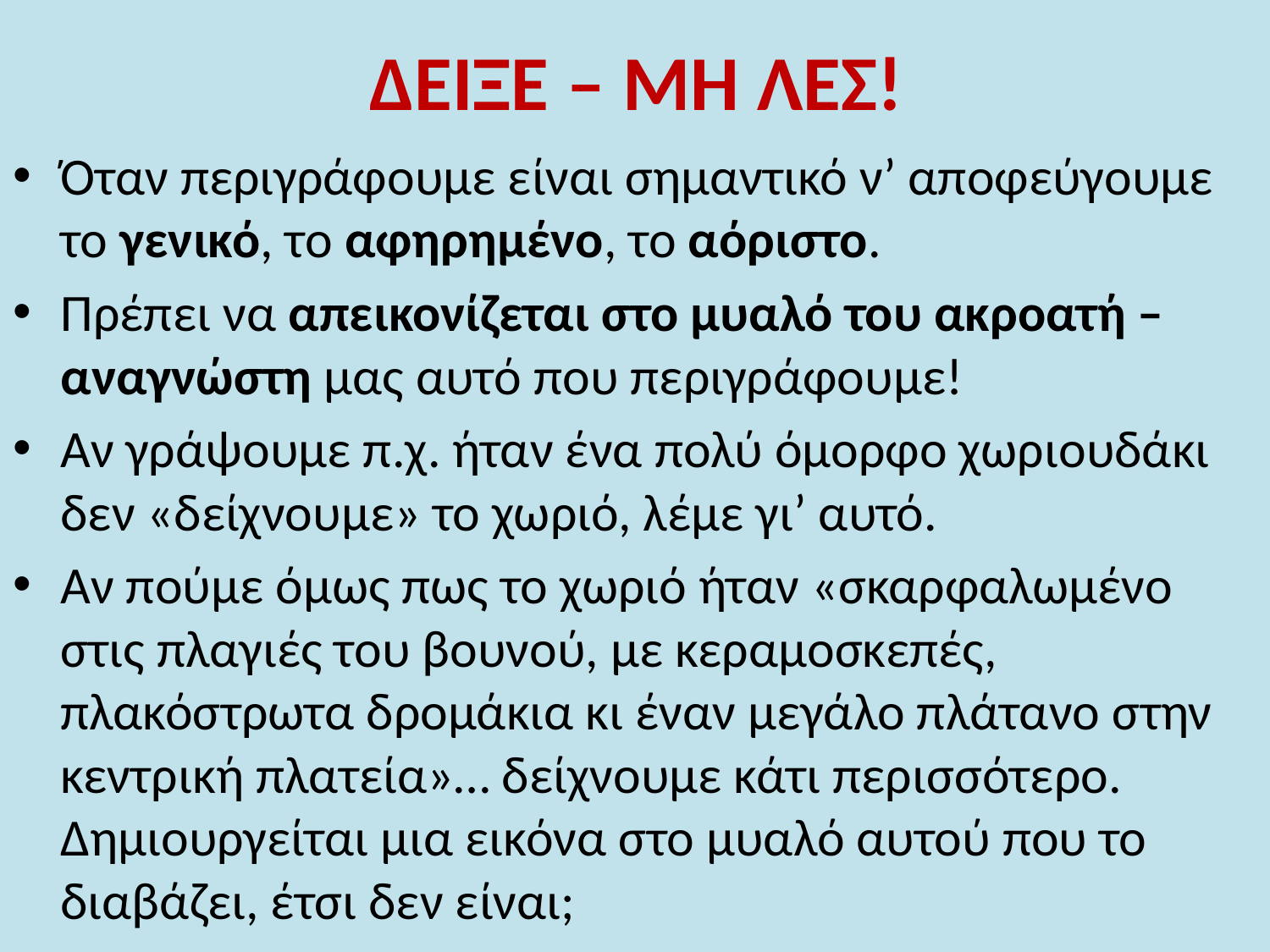

# ΔΕΙΞΕ – ΜΗ ΛΕΣ!
Όταν περιγράφουμε είναι σημαντικό ν’ αποφεύγουμε το γενικό, το αφηρημένο, το αόριστο.
Πρέπει να απεικονίζεται στο μυαλό του ακροατή – αναγνώστη μας αυτό που περιγράφουμε!
Αν γράψουμε π.χ. ήταν ένα πολύ όμορφο χωριουδάκι δεν «δείχνουμε» το χωριό, λέμε γι’ αυτό.
Αν πούμε όμως πως το χωριό ήταν «σκαρφαλωμένο στις πλαγιές του βουνού, με κεραμοσκεπές, πλακόστρωτα δρομάκια κι έναν μεγάλο πλάτανο στην κεντρική πλατεία»… δείχνουμε κάτι περισσότερο. Δημιουργείται μια εικόνα στο μυαλό αυτού που το διαβάζει, έτσι δεν είναι;